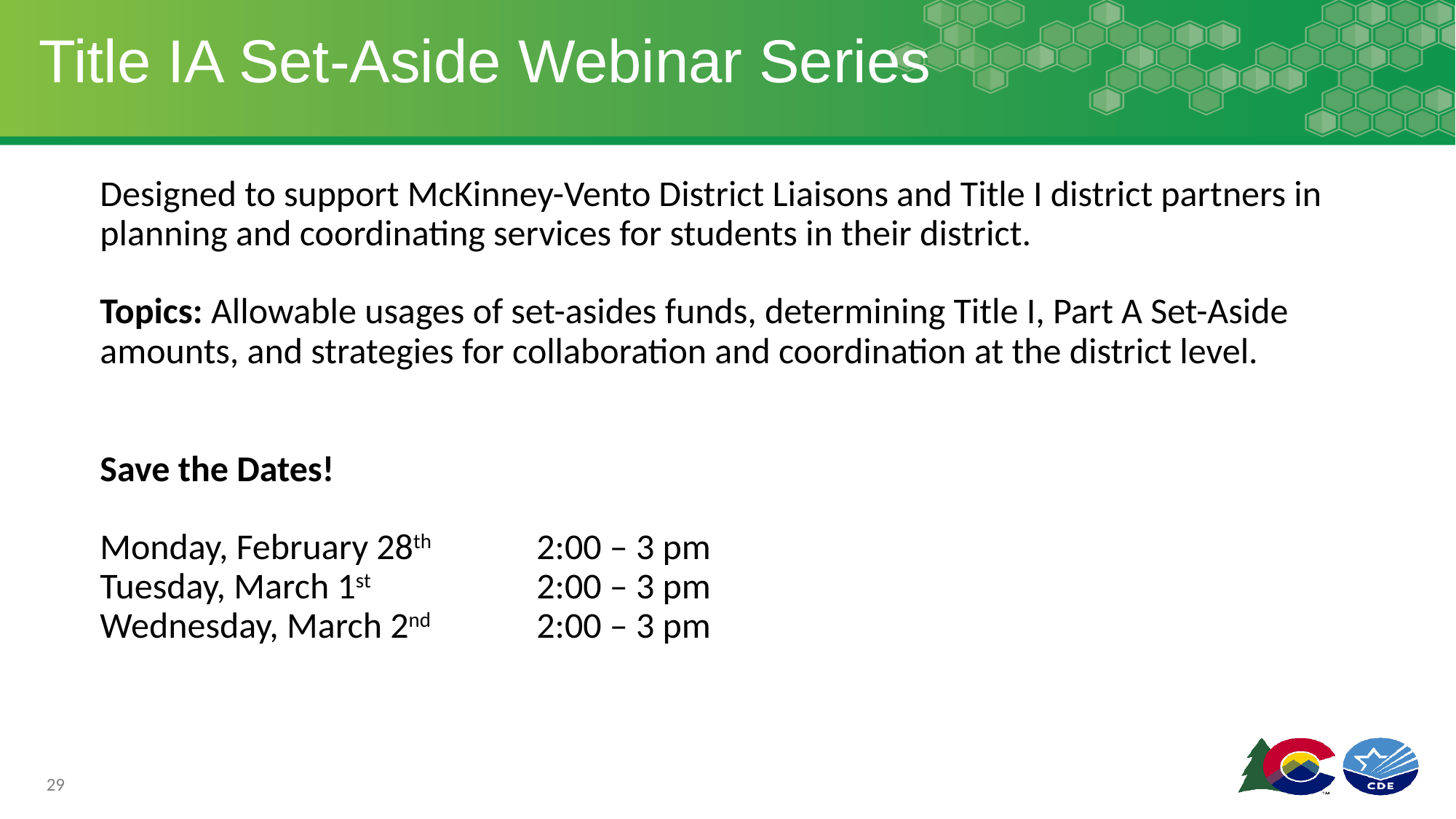

# Title IA Set-Aside Webinar Series
Designed to support McKinney-Vento District Liaisons and Title I district partners in planning and coordinating services for students in their district.

Topics: Allowable usages of set-asides funds, determining Title I, Part A Set-Aside amounts, and strategies for collaboration and coordination at the district level.

Save the Dates!
Monday, February 28th	2:00 – 3 pm
Tuesday, March 1st		2:00 – 3 pm
Wednesday, March 2nd	2:00 – 3 pm

29